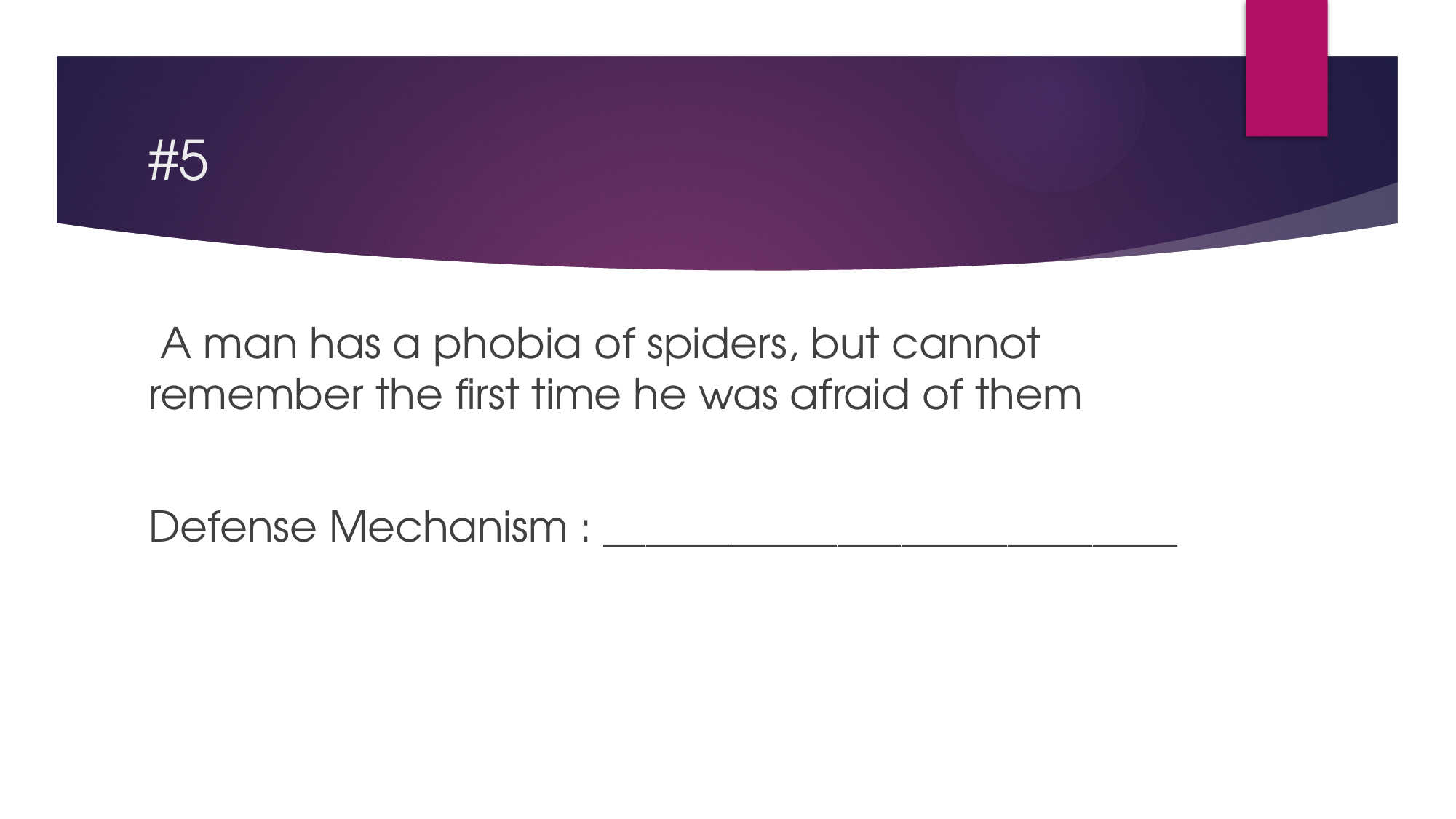

# #5
 A man has a phobia of spiders, but cannot remember the first time he was afraid of them

Defense Mechanism : ___________________________